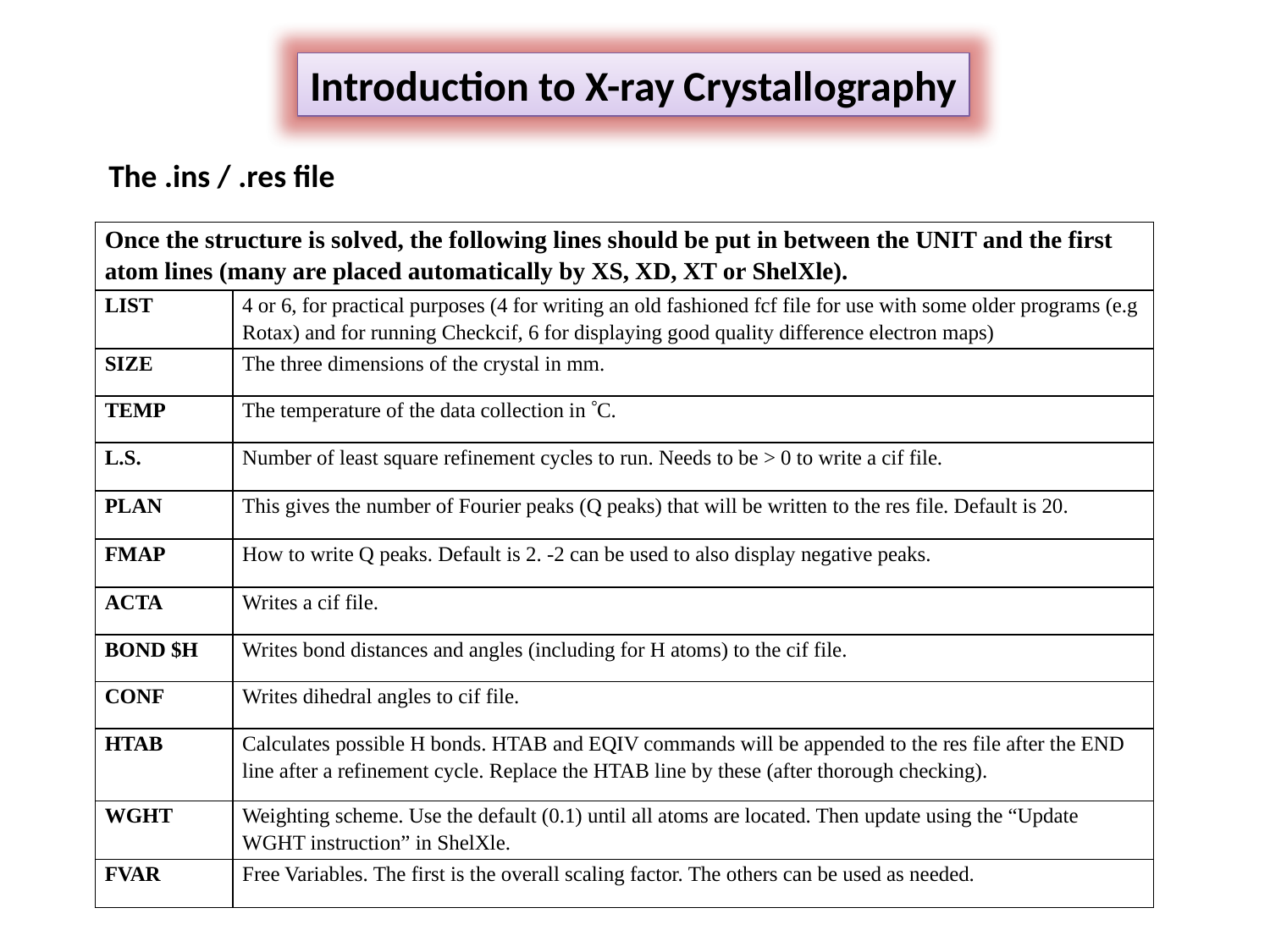

Introduction to X-ray Crystallography
The .ins / .res file
| Once the structure is solved, the following lines should be put in between the UNIT and the first atom lines (many are placed automatically by XS, XD, XT or ShelXle). |  |
| --- | --- |
| LIST | 4 or 6, for practical purposes (4 for writing an old fashioned fcf file for use with some older programs (e.g Rotax) and for running Checkcif, 6 for displaying good quality difference electron maps) |
| SIZE | The three dimensions of the crystal in mm. |
| TEMP | The temperature of the data collection in °C. |
| L.S. | Number of least square refinement cycles to run. Needs to be > 0 to write a cif file. |
| PLAN | This gives the number of Fourier peaks (Q peaks) that will be written to the res file. Default is 20. |
| FMAP | How to write Q peaks. Default is 2. -2 can be used to also display negative peaks. |
| ACTA | Writes a cif file. |
| BOND $H | Writes bond distances and angles (including for H atoms) to the cif file. |
| CONF | Writes dihedral angles to cif file. |
| HTAB | Calculates possible H bonds. HTAB and EQIV commands will be appended to the res file after the END line after a refinement cycle. Replace the HTAB line by these (after thorough checking). |
| WGHT | Weighting scheme. Use the default (0.1) until all atoms are located. Then update using the “Update WGHT instruction” in ShelXle. |
| FVAR | Free Variables. The first is the overall scaling factor. The others can be used as needed. |